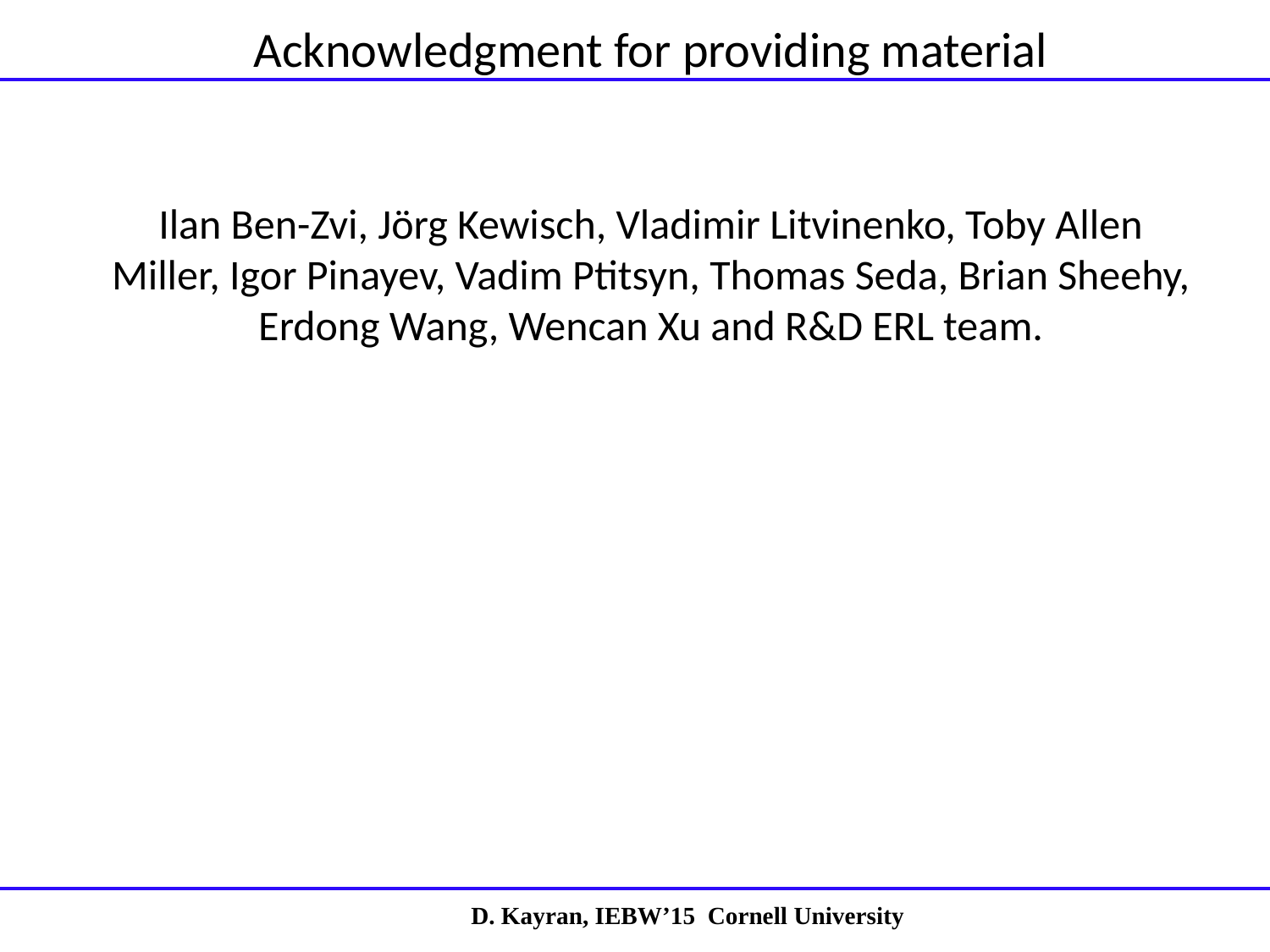

# Acknowledgment for providing material

Ilan Ben-Zvi, Jörg Kewisch, Vladimir Litvinenko, Toby Allen Miller, Igor Pinayev, Vadim Ptitsyn, Thomas Seda, Brian Sheehy, Erdong Wang, Wencan Xu and R&D ERL team.
D. Kayran, IEBW’15  Cornell University